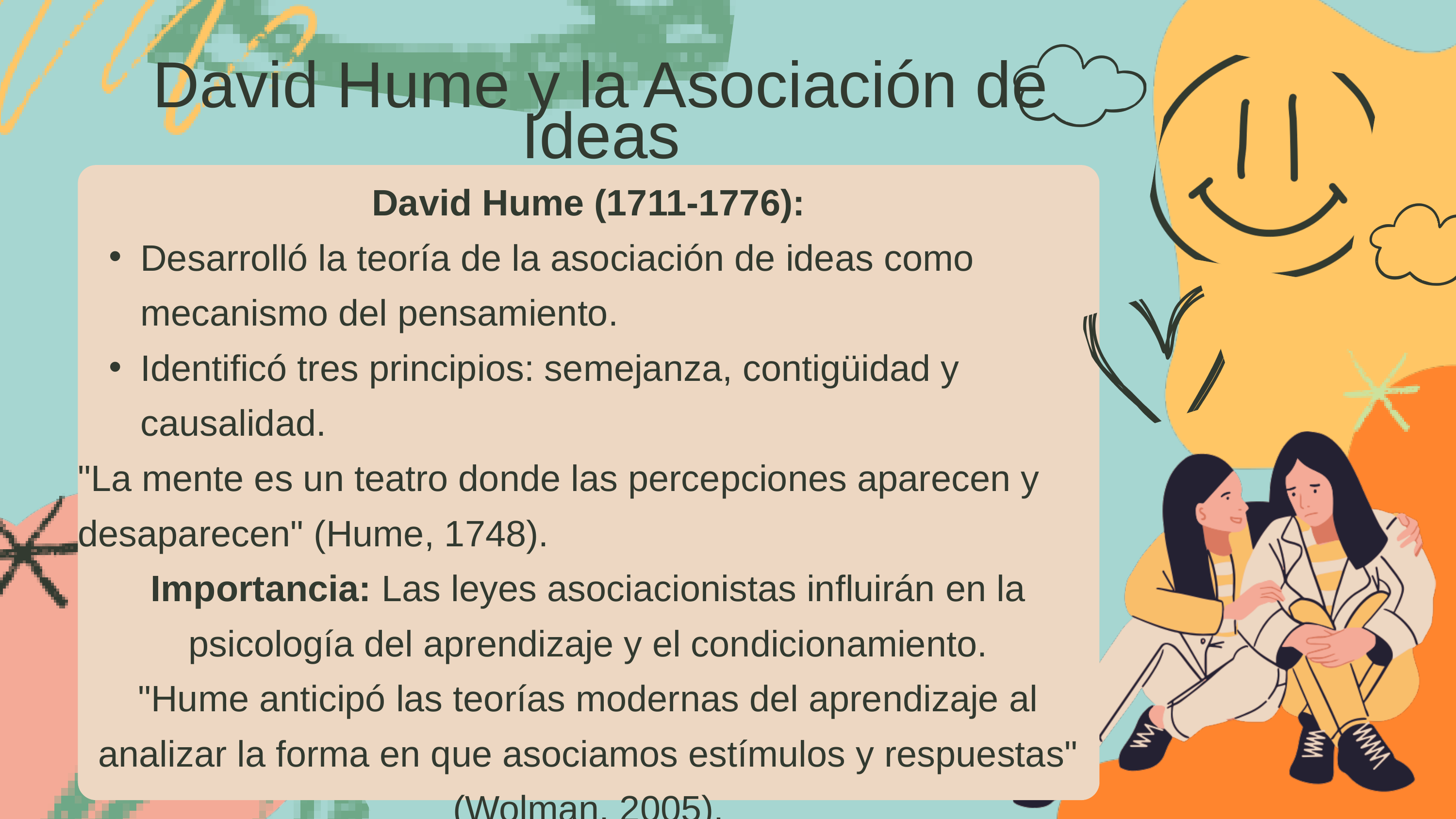

David Hume y la Asociación de Ideas

David Hume (1711-1776):
Desarrolló la teoría de la asociación de ideas como mecanismo del pensamiento.
Identificó tres principios: semejanza, contigüidad y causalidad.
"La mente es un teatro donde las percepciones aparecen y desaparecen" (Hume, 1748).
Importancia: Las leyes asociacionistas influirán en la psicología del aprendizaje y el condicionamiento.
"Hume anticipó las teorías modernas del aprendizaje al analizar la forma en que asociamos estímulos y respuestas" (Wolman, 2005).